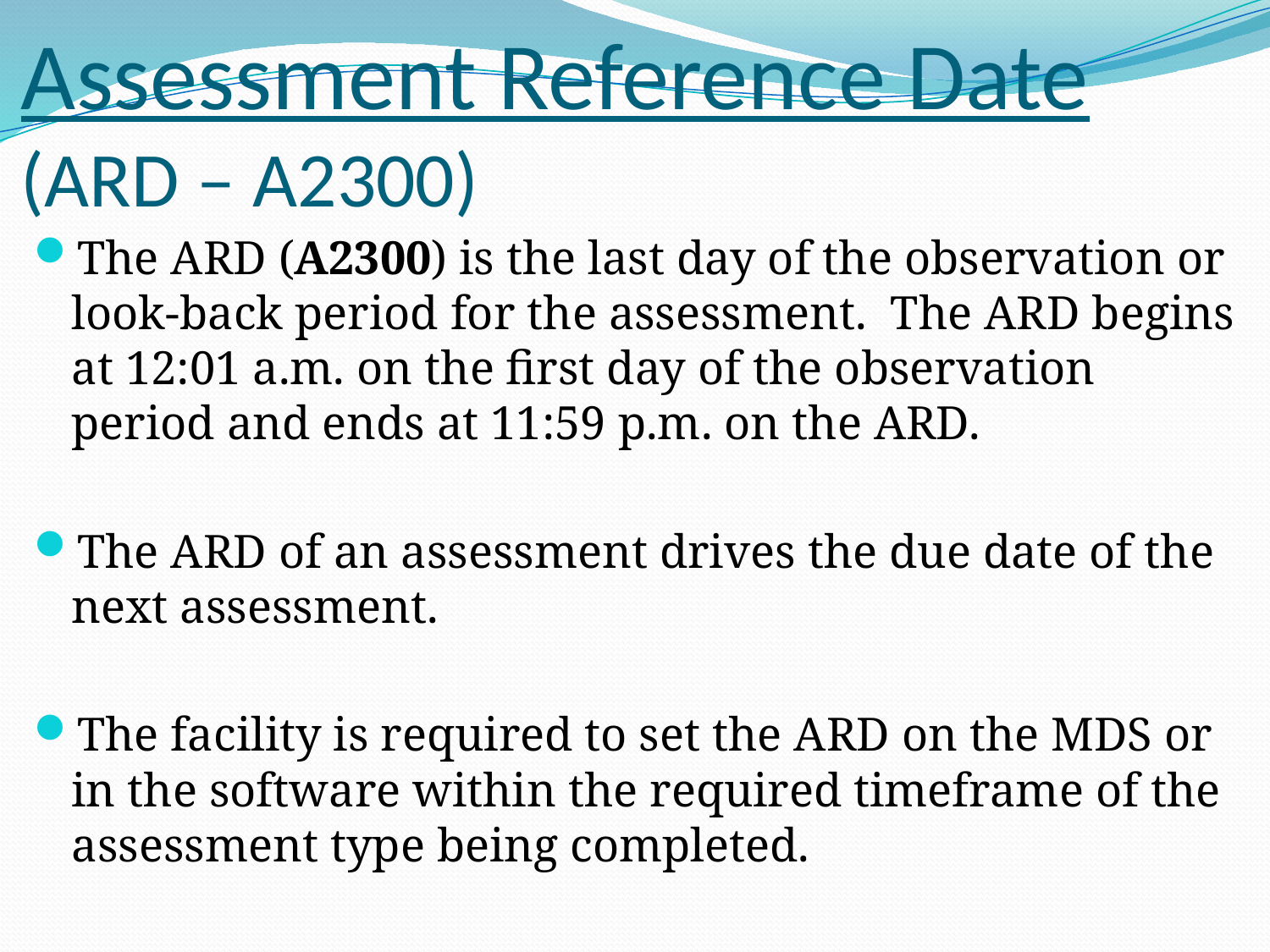

# Assessment Reference Date (ARD – A2300)
The ARD (A2300) is the last day of the observation or look-back period for the assessment.  The ARD begins at 12:01 a.m. on the first day of the observation period and ends at 11:59 p.m. on the ARD.

The ARD of an assessment drives the due date of the next assessment.

The facility is required to set the ARD on the MDS or in the software within the required timeframe of the assessment type being completed.